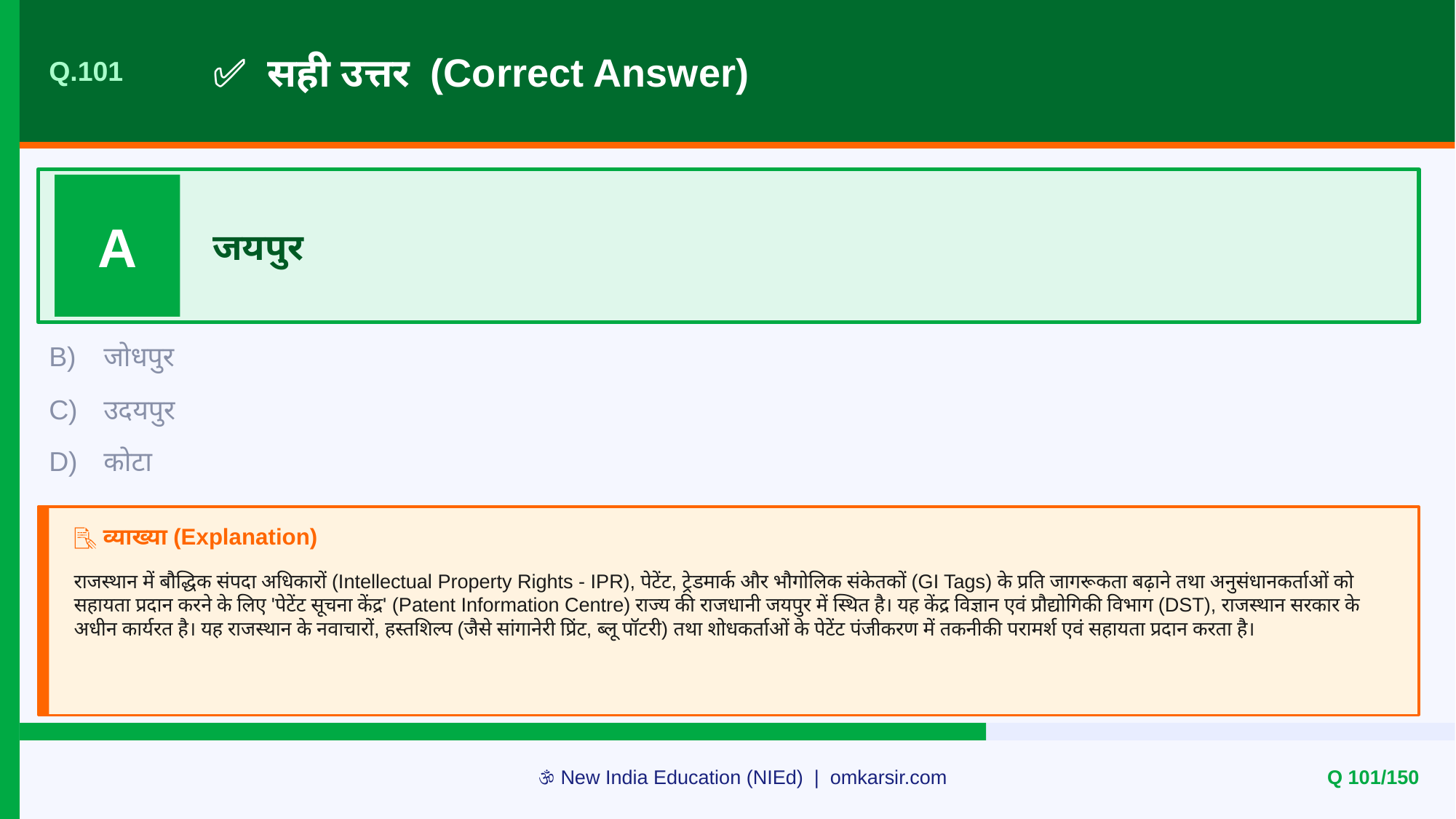

✅  सही उत्तर  (Correct Answer)
Q.101

A
जयपुर
B)
जोधपुर
C)
उदयपुर
D)
कोटा

📝 व्याख्या (Explanation)
राजस्थान में बौद्धिक संपदा अधिकारों (Intellectual Property Rights - IPR), पेटेंट, ट्रेडमार्क और भौगोलिक संकेतकों (GI Tags) के प्रति जागरूकता बढ़ाने तथा अनुसंधानकर्ताओं को सहायता प्रदान करने के लिए 'पेटेंट सूचना केंद्र' (Patent Information Centre) राज्य की राजधानी जयपुर में स्थित है। यह केंद्र विज्ञान एवं प्रौद्योगिकी विभाग (DST), राजस्थान सरकार के अधीन कार्यरत है। यह राजस्थान के नवाचारों, हस्तशिल्प (जैसे सांगानेरी प्रिंट, ब्लू पॉटरी) तथा शोधकर्ताओं के पेटेंट पंजीकरण में तकनीकी परामर्श एवं सहायता प्रदान करता है।

🕉️ New India Education (NIEd)  |  omkarsir.com
Q 101/150